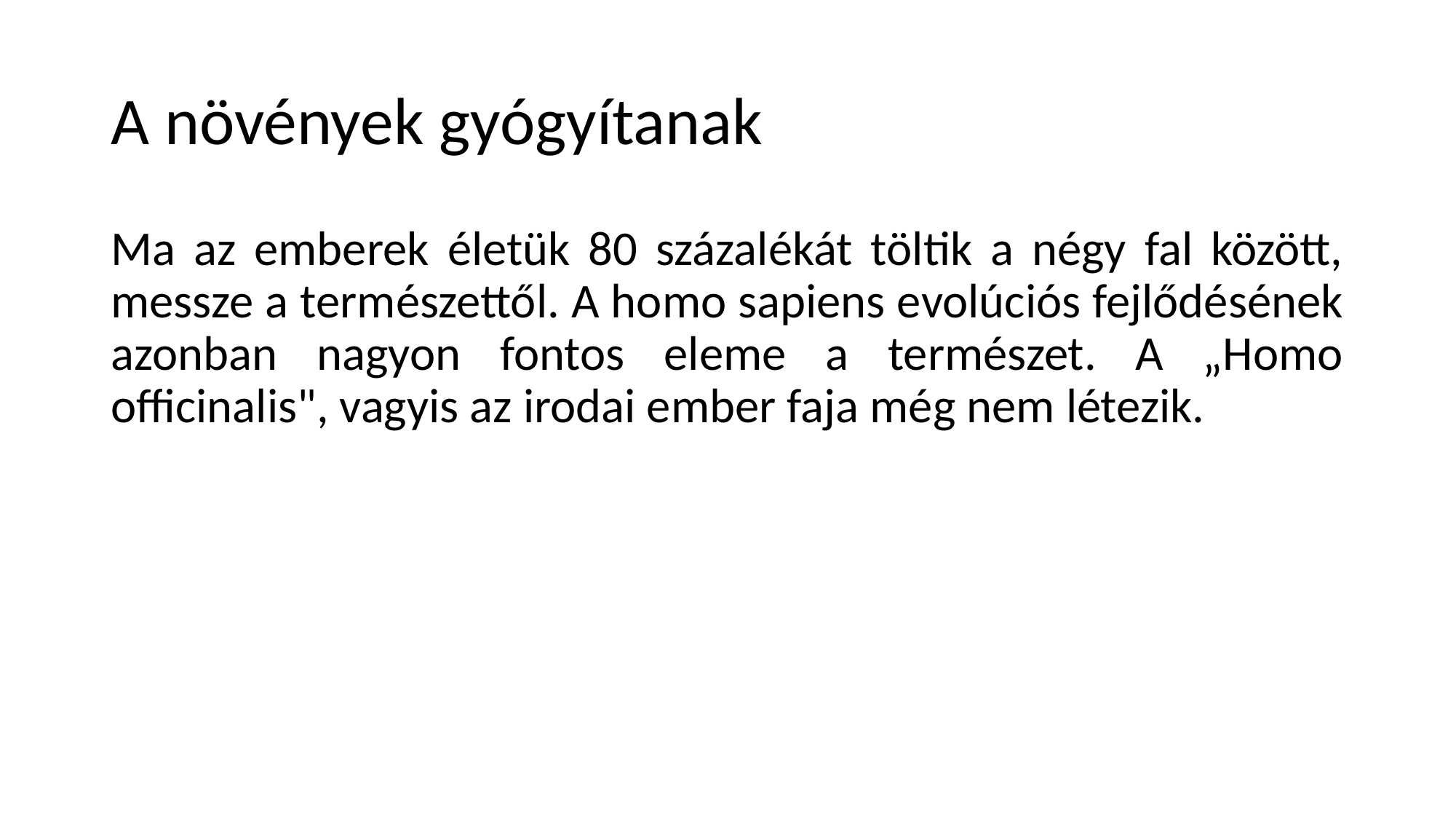

# A növények gyógyítanak
Ma az emberek életük 80 százalékát töltik a négy fal között, messze a természettől. A homo sapiens evolúciós fejlődésének azonban nagyon fontos eleme a természet. A „Homo officinalis", vagyis az irodai ember faja még nem létezik.